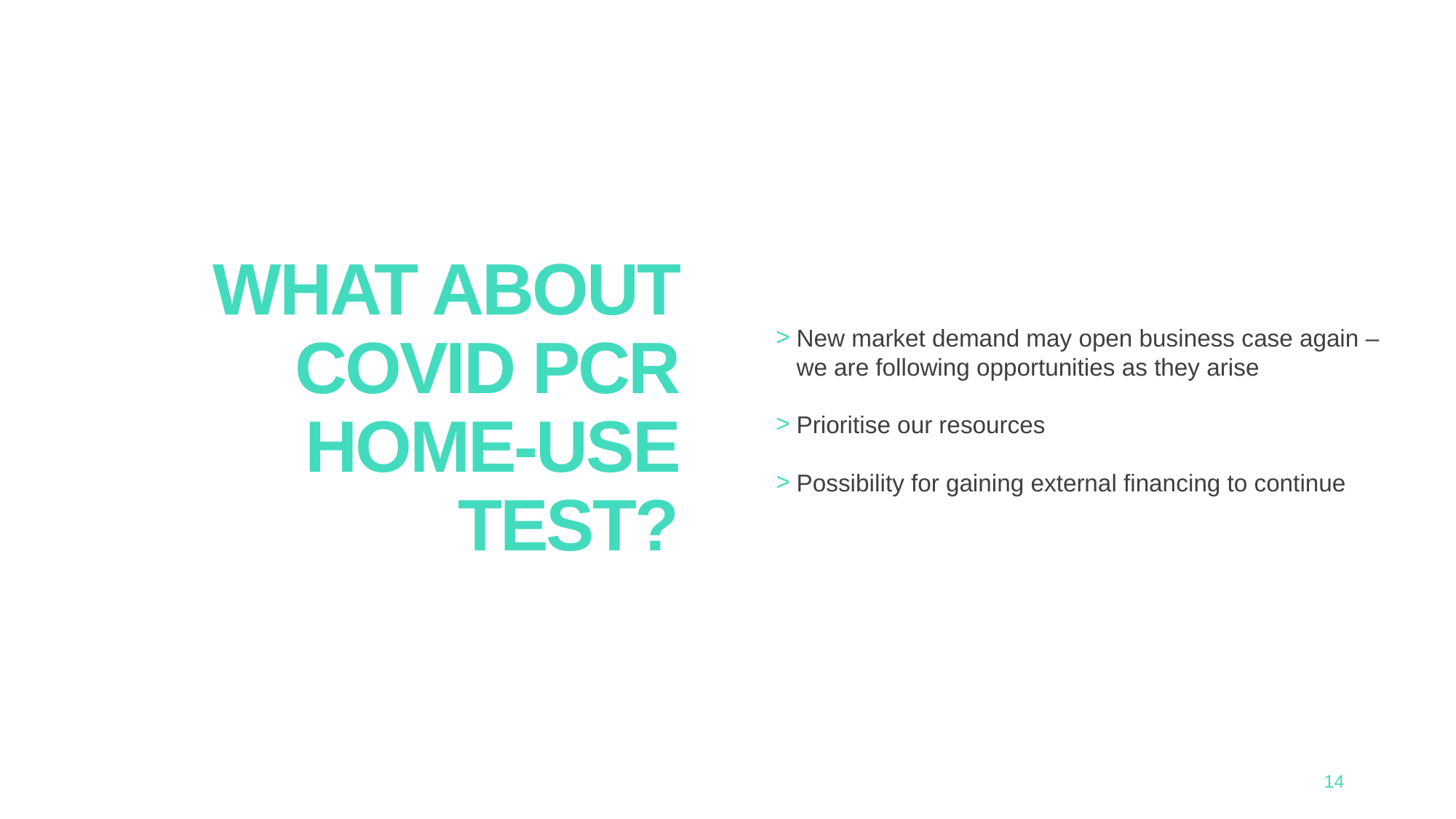

# WHAT ABOUT COVID PCR HOME-USE TEST?
New market demand may open business case again – we are following opportunities as they arise

Prioritise our resources

Possibility for gaining external financing to continue
14